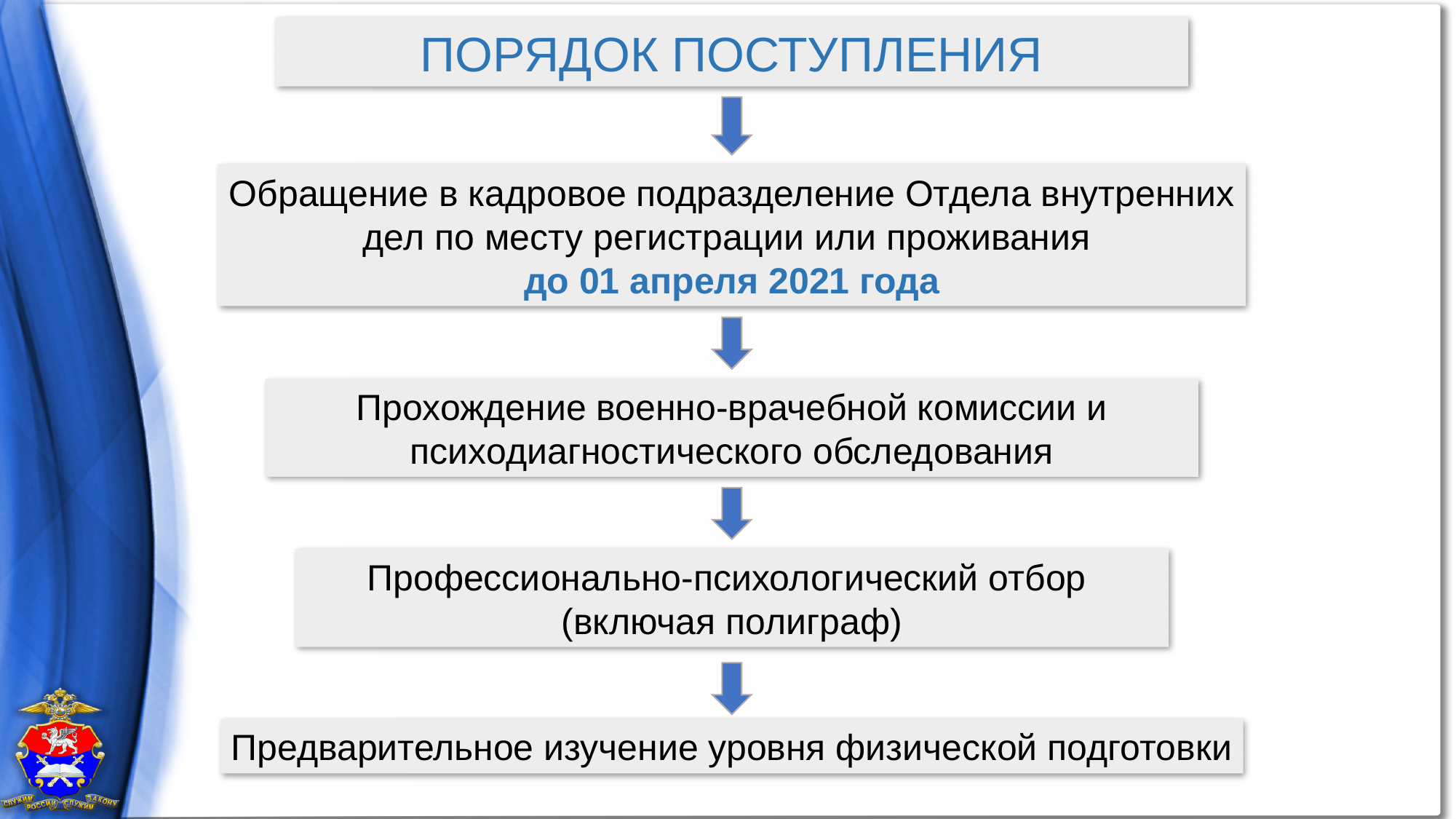

ПОРЯДОК ПОСТУПЛЕНИЯ

Обращение в кадровое подразделение Отдела внутренних дел по месту регистрации или проживания
до 01 апреля 2021 года

Прохождение военно-врачебной комиссии и психодиагностического обследования

Профессионально-психологический отбор
(включая полиграф)

Предварительное изучение уровня физической подготовки